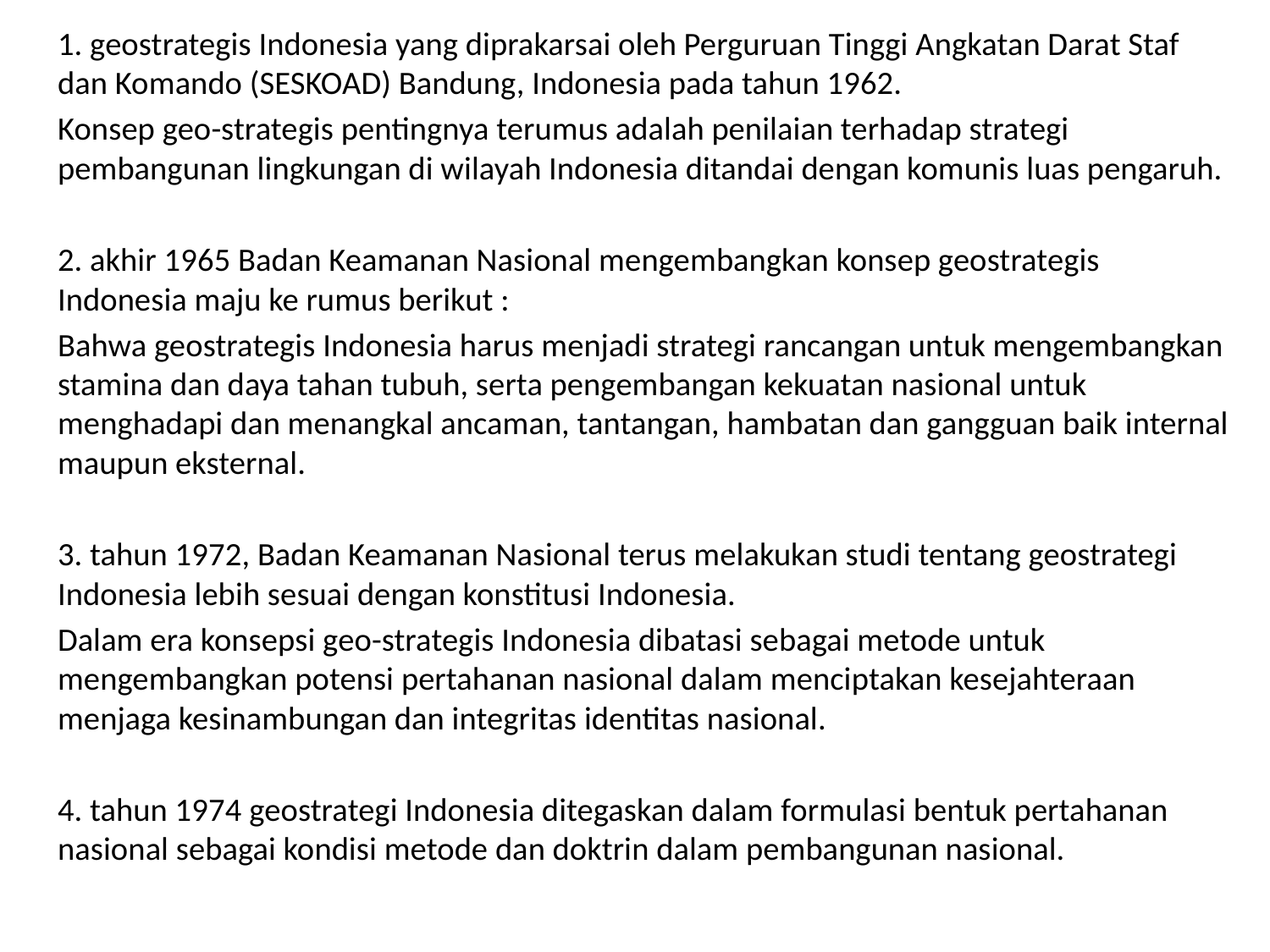

1. geostrategis Indonesia yang diprakarsai oleh Perguruan Tinggi Angkatan Darat Staf dan Komando (SESKOAD) Bandung, Indonesia pada tahun 1962.
Konsep geo-strategis pentingnya terumus adalah penilaian terhadap strategi pembangunan lingkungan di wilayah Indonesia ditandai dengan komunis luas pengaruh.

2. akhir 1965 Badan Keamanan Nasional mengembangkan konsep geostrategis Indonesia maju ke rumus berikut :
Bahwa geostrategis Indonesia harus menjadi strategi rancangan untuk mengembangkan stamina dan daya tahan tubuh, serta pengembangan kekuatan nasional untuk menghadapi dan menangkal ancaman, tantangan, hambatan dan gangguan baik internal maupun eksternal.

3. tahun 1972, Badan Keamanan Nasional terus melakukan studi tentang geostrategi Indonesia lebih sesuai dengan konstitusi Indonesia.
Dalam era konsepsi geo-strategis Indonesia dibatasi sebagai metode untuk mengembangkan potensi pertahanan nasional dalam menciptakan kesejahteraan menjaga kesinambungan dan integritas identitas nasional.

4. tahun 1974 geostrategi Indonesia ditegaskan dalam formulasi bentuk pertahanan nasional sebagai kondisi metode dan doktrin dalam pembangunan nasional.